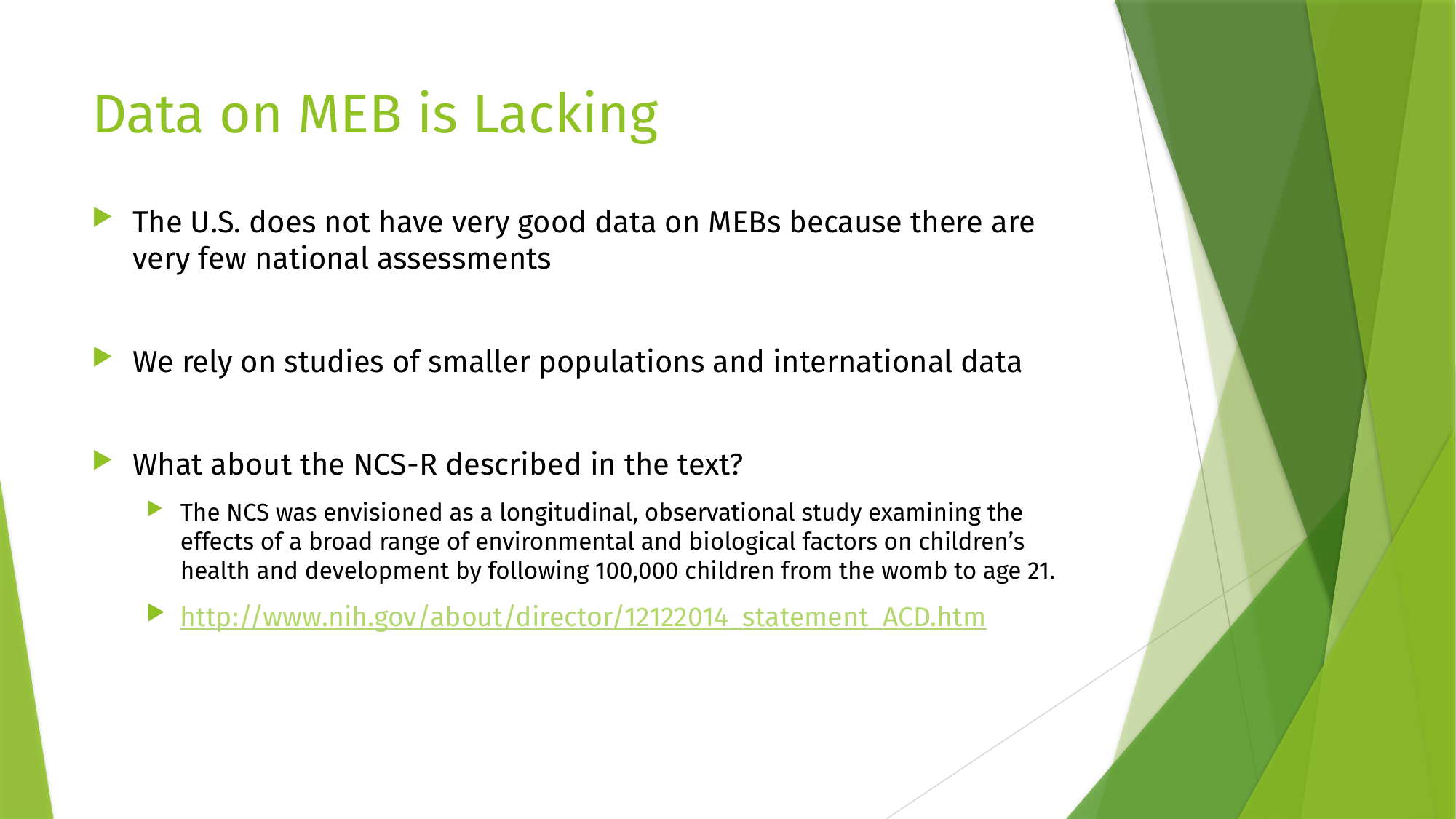

# Data on MEB is Lacking
The U.S. does not have very good data on MEBs because there are very few national assessments

We rely on studies of smaller populations and international data

What about the NCS-R described in the text?
The NCS was envisioned as a longitudinal, observational study examining the effects of a broad range of environmental and biological factors on children’s health and development by following 100,000 children from the womb to age 21.
http://www.nih.gov/about/director/12122014_statement_ACD.htm